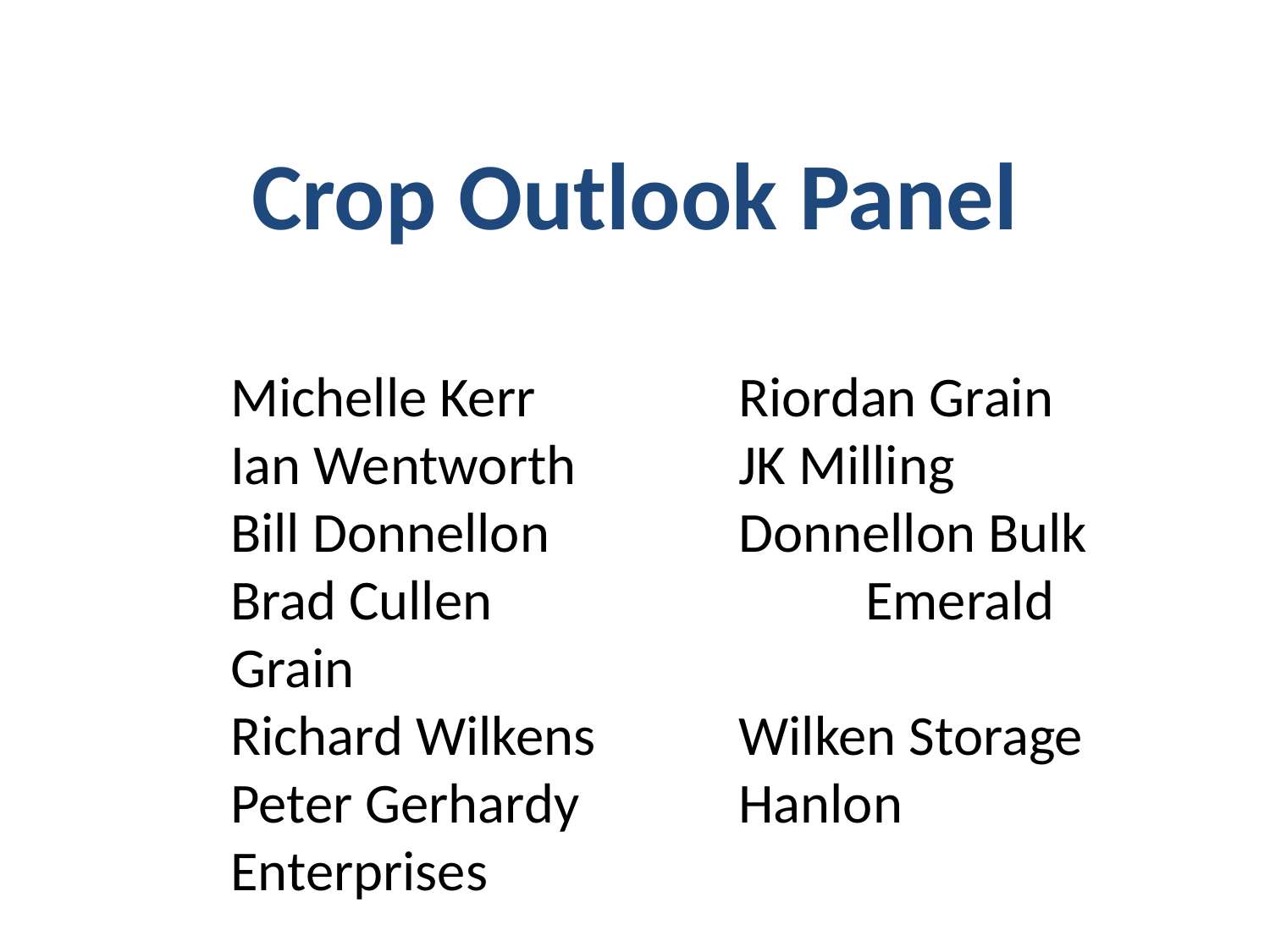

# Crop Outlook Panel
Michelle Kerr 		Riordan Grain
Ian Wentworth		JK Milling
Bill Donnellon     	Donnellon Bulk
Brad Cullen			Emerald Grain
Richard Wilkens		Wilken Storage
Peter Gerhardy 	 	Hanlon Enterprises